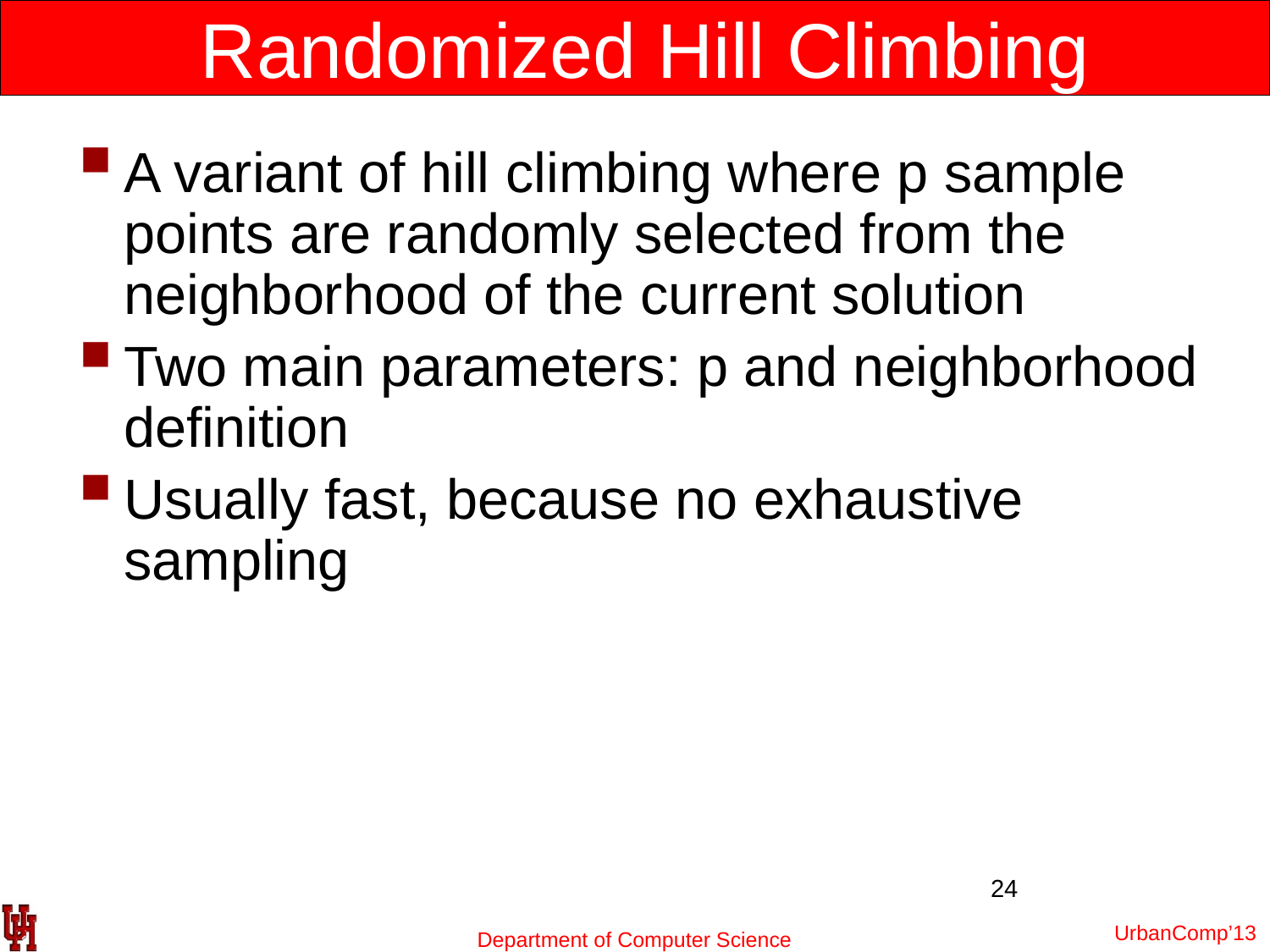

# Randomized Hill Climbing
A variant of hill climbing where p sample points are randomly selected from the neighborhood of the current solution
Two main parameters: p and neighborhood definition
Usually fast, because no exhaustive sampling
24